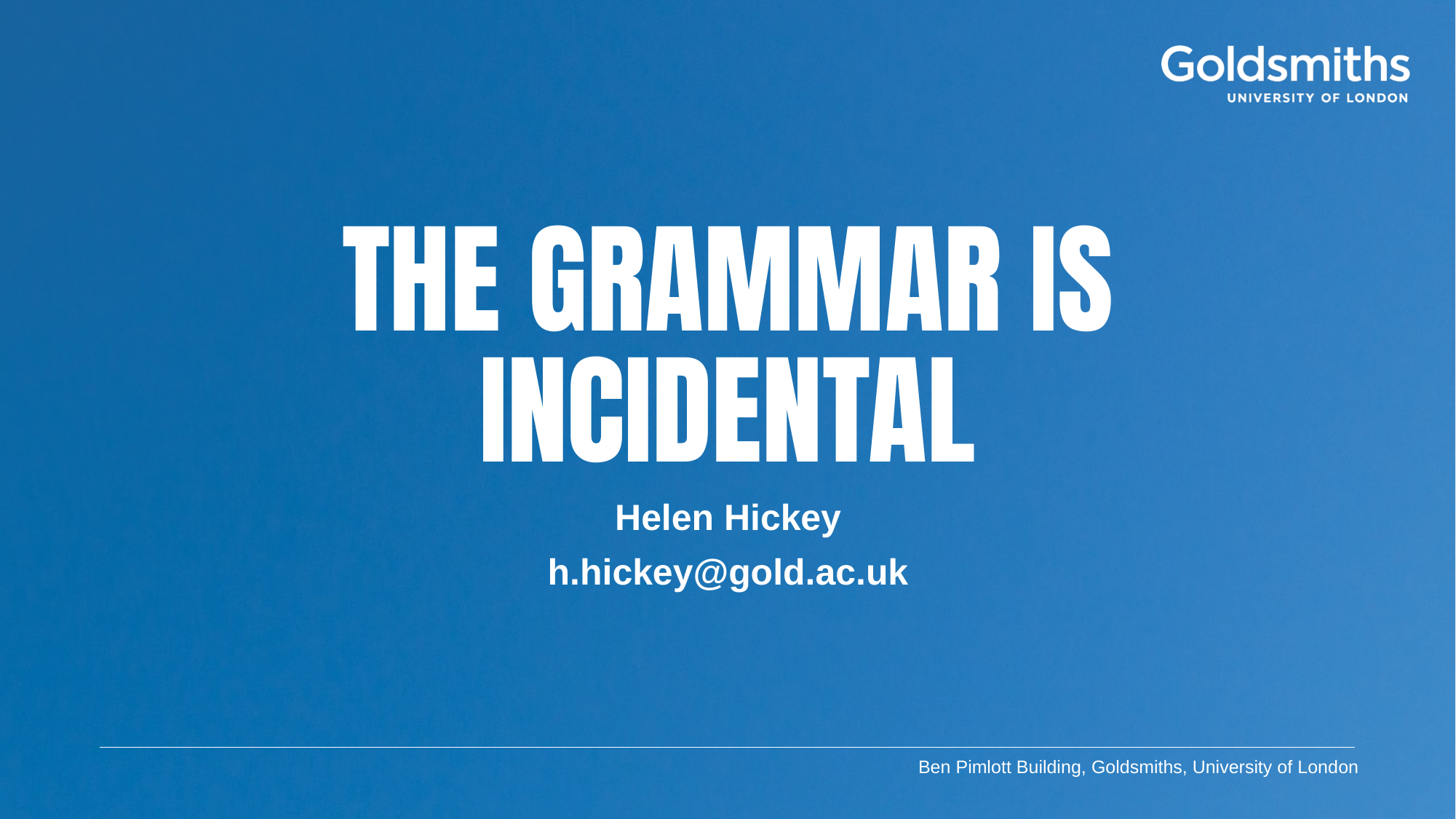

# THE Grammar is incidental
Helen Hickey
h.hickey@gold.ac.uk
Ben Pimlott Building, Goldsmiths, University of London